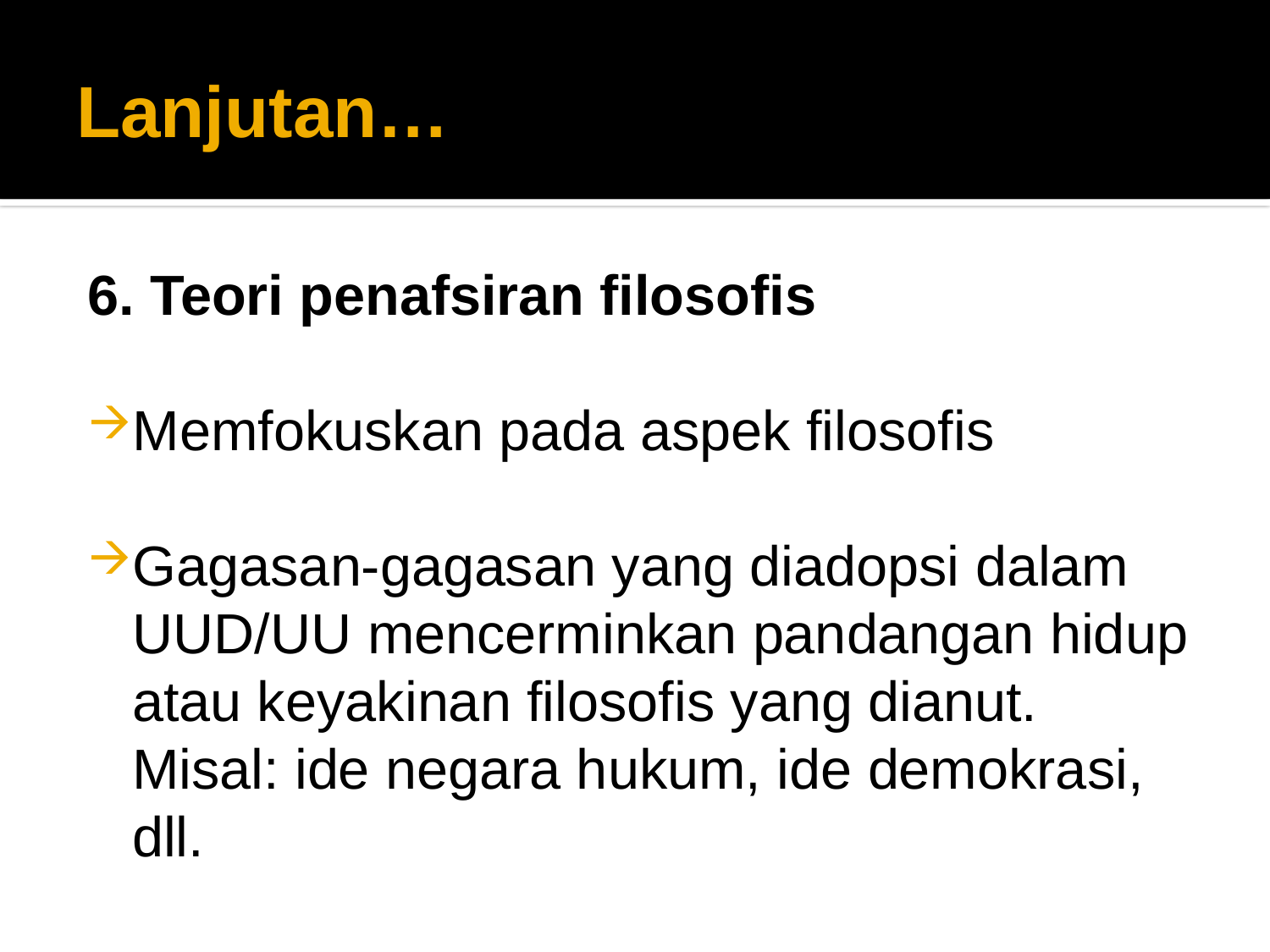

# Lanjutan…
6. Teori penafsiran filosofis

Memfokuskan pada aspek filosofis

Gagasan-gagasan yang diadopsi dalam UUD/UU mencerminkan pandangan hidup atau keyakinan filosofis yang dianut. Misal: ide negara hukum, ide demokrasi, dll.